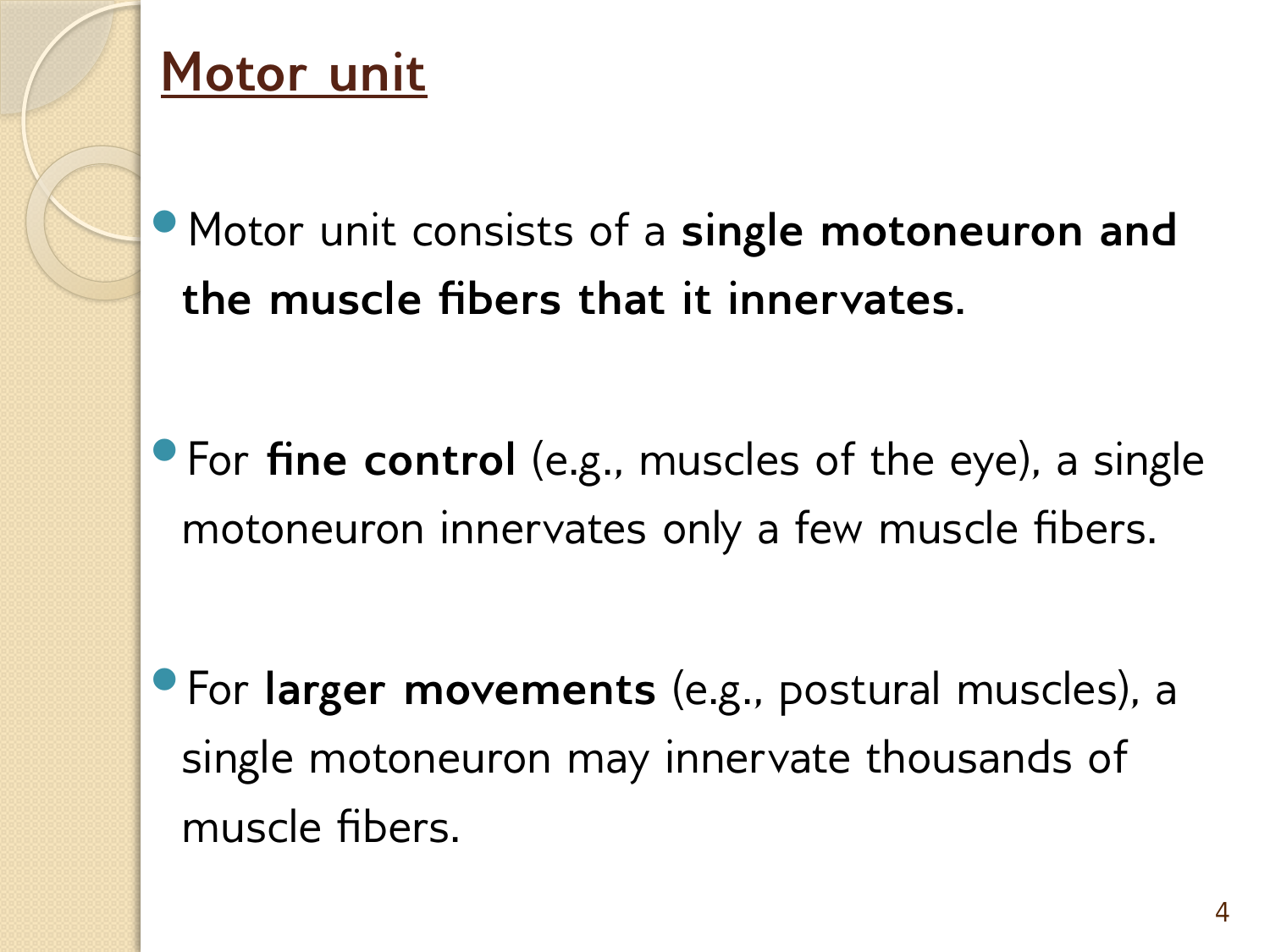

# Motor unit
 Motor unit consists of a single motoneuron and the muscle fibers that it innervates.

For fine control (e.g., muscles of the eye), a single motoneuron innervates only a few muscle fibers.

For larger movements (e.g., postural muscles), a single motoneuron may innervate thousands of muscle fibers.
4